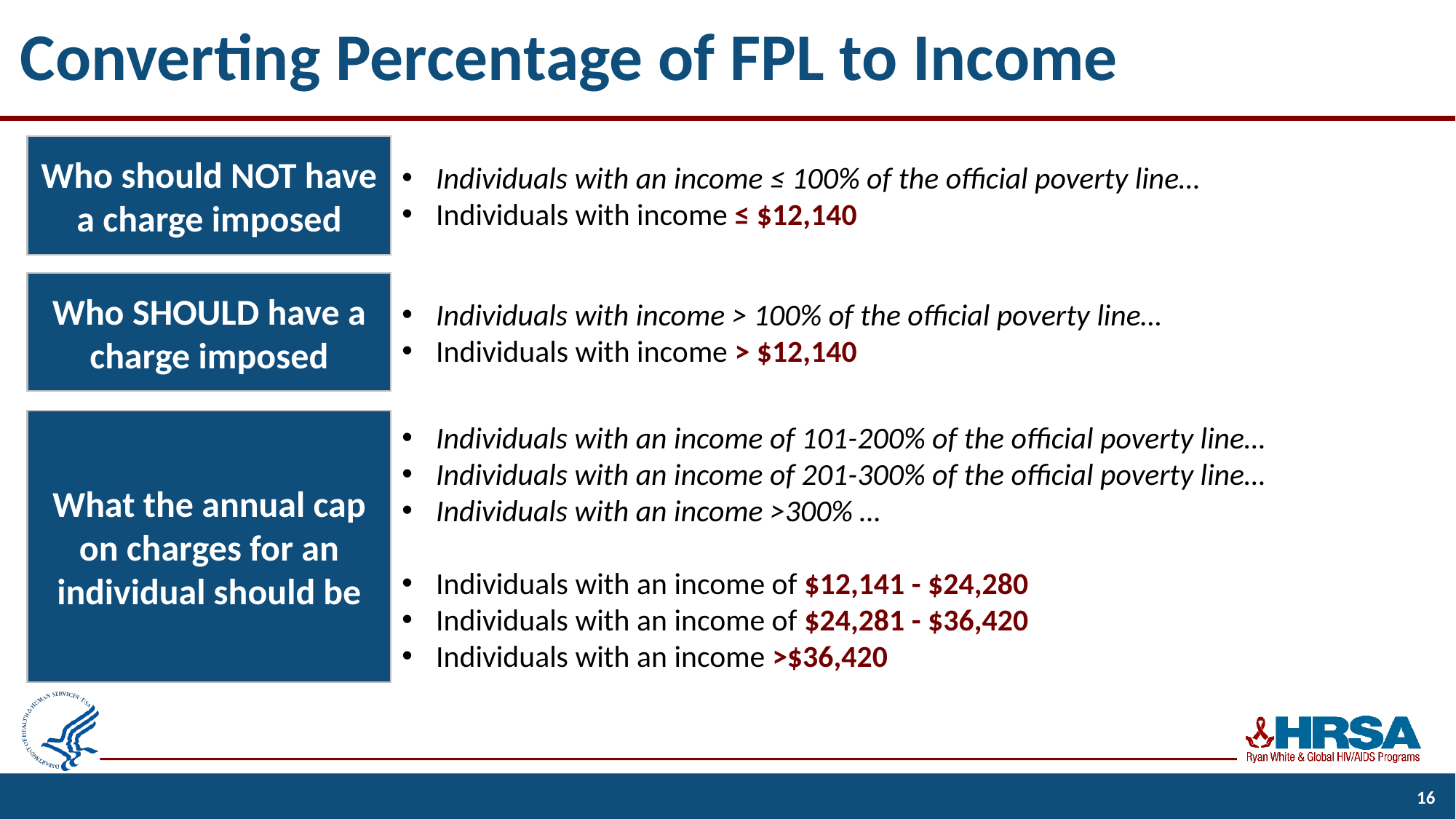

# Converting Percentage of FPL to Income
Who should NOT have a charge imposed
Individuals with an income ≤ 100% of the official poverty line…
Individuals with income ≤ $12,140
Who SHOULD have a charge imposed
Individuals with income > 100% of the official poverty line…
Individuals with income > $12,140
Individuals with an income of 101-200% of the official poverty line…
Individuals with an income of 201-300% of the official poverty line…
Individuals with an income >300% …

Individuals with an income of $12,141 - $24,280
Individuals with an income of $24,281 - $36,420
Individuals with an income >$36,420
What the annual cap on charges for an individual should be
16